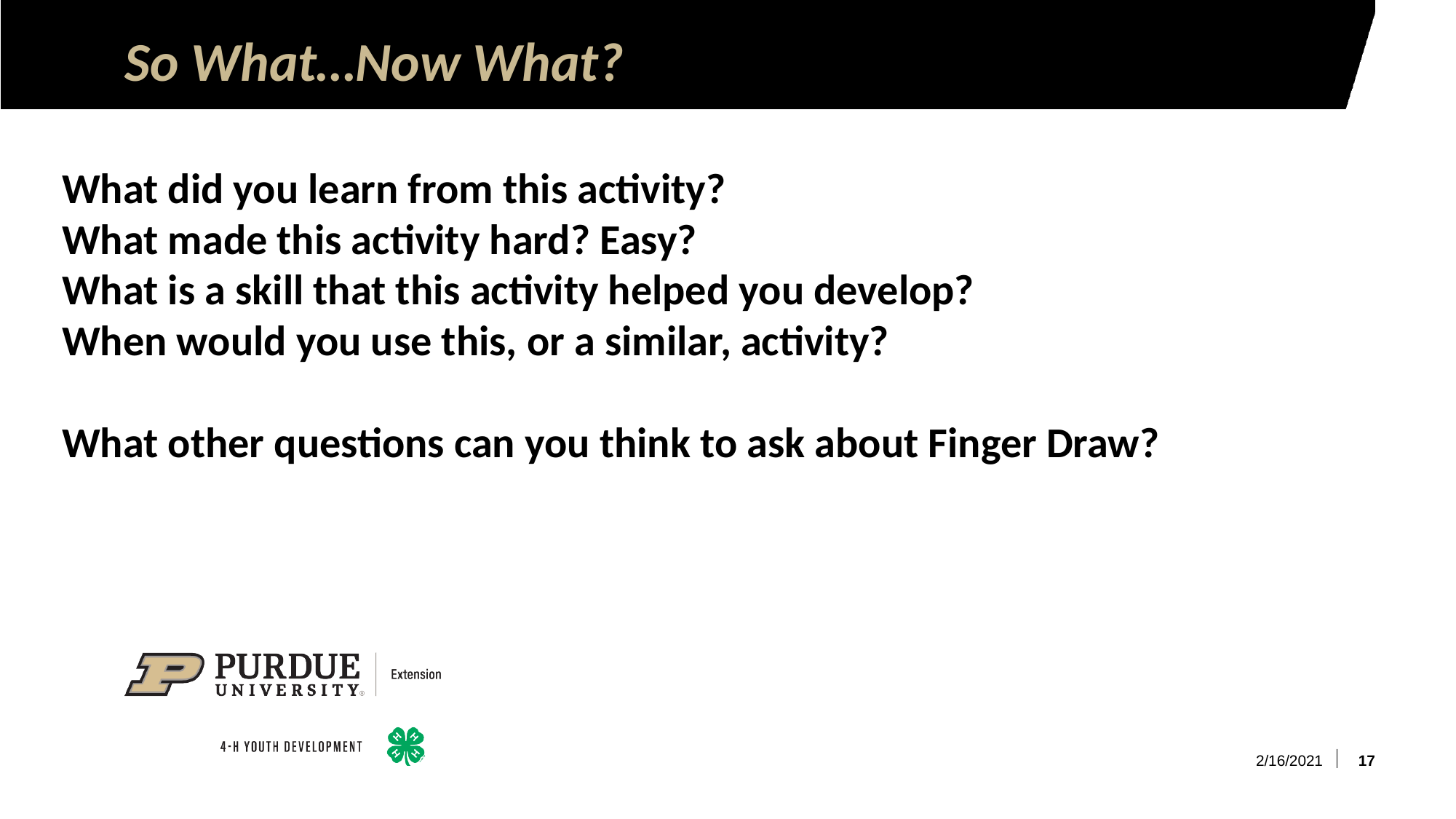

# So What…Now What?

What did you learn from this activity?
What made this activity hard? Easy?
What is a skill that this activity helped you develop?
When would you use this, or a similar, activity?

What other questions can you think to ask about Finger Draw?
17
2/16/2021